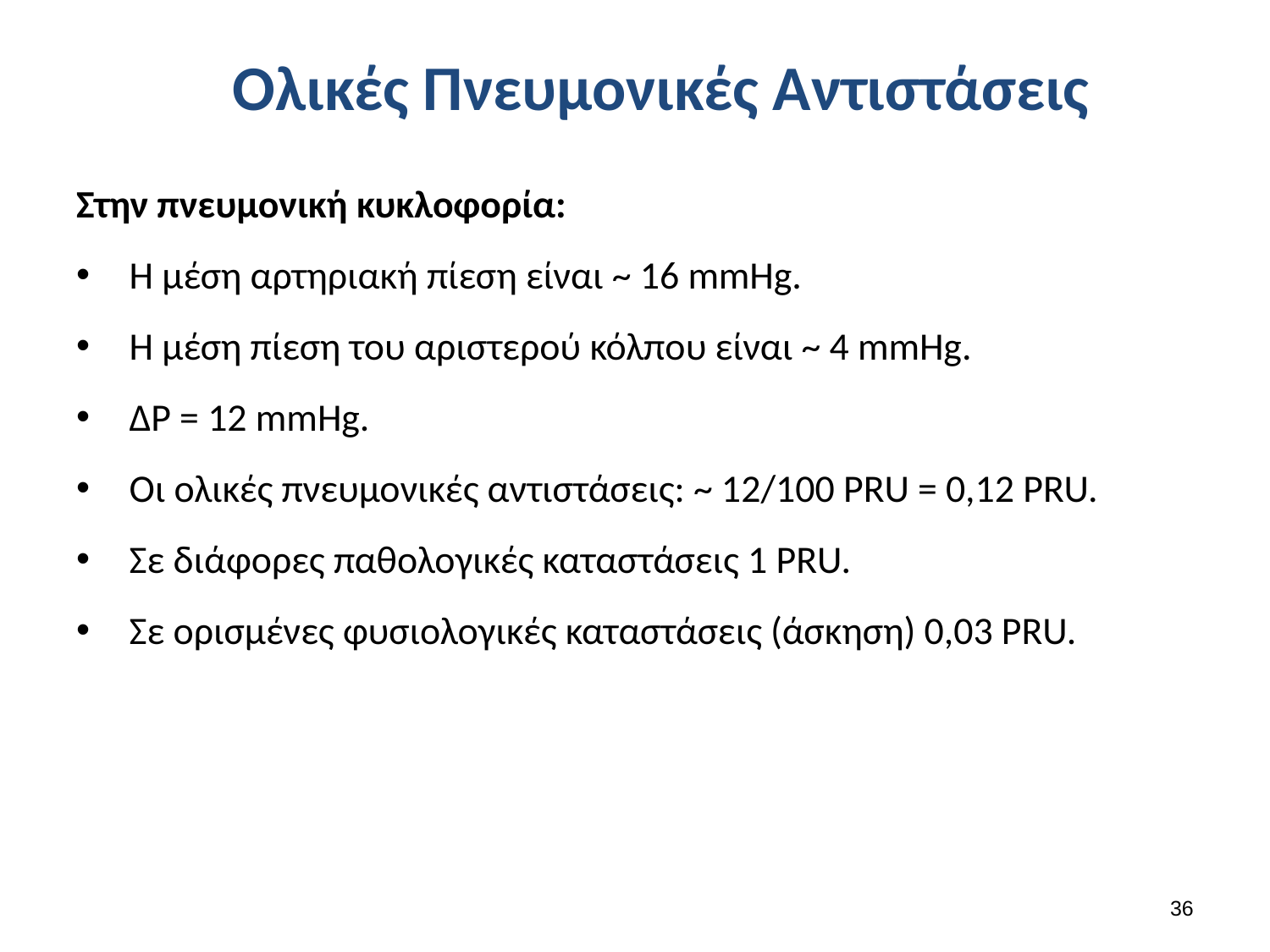

# Ολικές Πνευμονικές Αντιστάσεις
Στην πνευμονική κυκλοφορία:
Η μέση αρτηριακή πίεση είναι ~ 16 mmHg.
Η μέση πίεση του αριστερού κόλπου είναι ~ 4 mmHg.
ΔP = 12 mmHg.
Οι ολικές πνευμονικές αντιστάσεις: ~ 12/100 PRU = 0,12 PRU.
Σε διάφορες παθολογικές καταστάσεις 1 PRU.
Σε ορισμένες φυσιολογικές καταστάσεις (άσκηση) 0,03 PRU.

36